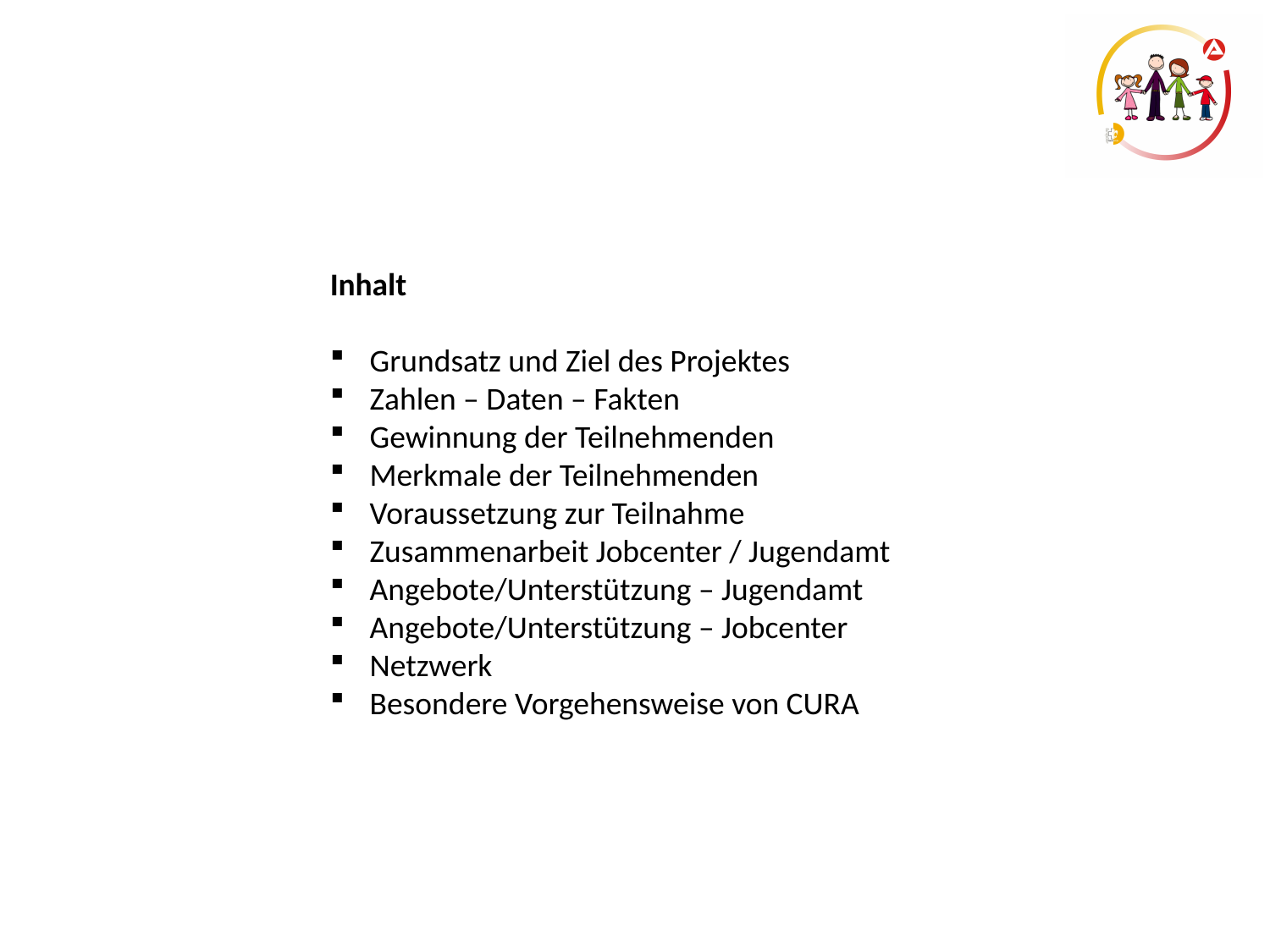

Inhalt

Grundsatz und Ziel des Projektes
Zahlen – Daten – Fakten
Gewinnung der Teilnehmenden
Merkmale der Teilnehmenden
Voraussetzung zur Teilnahme
Zusammenarbeit Jobcenter / Jugendamt
Angebote/Unterstützung – Jugendamt
Angebote/Unterstützung – Jobcenter
Netzwerk
Besondere Vorgehensweise von CURA